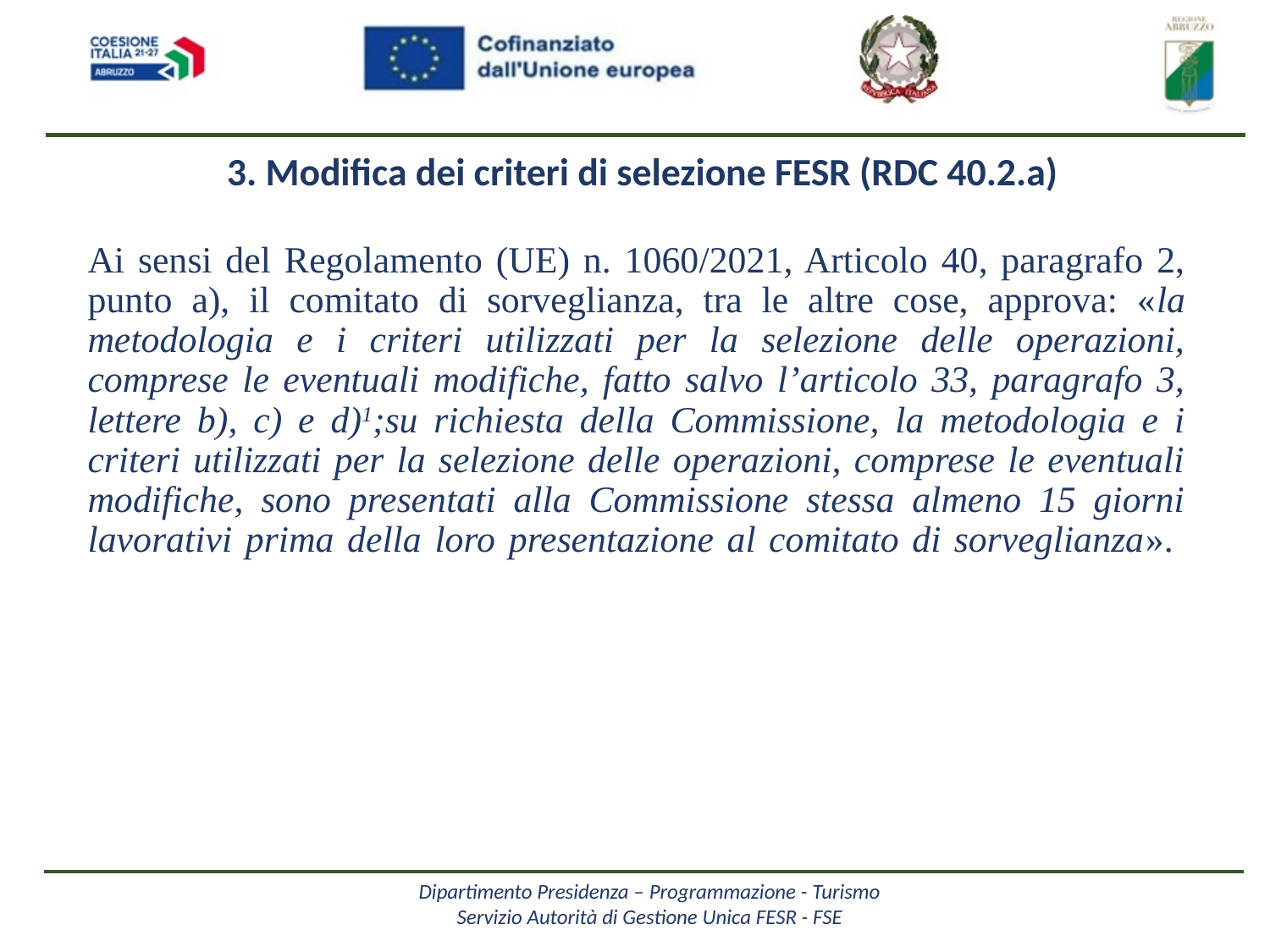

3. Modifica dei criteri di selezione FESR (RDC 40.2.a)
Ai sensi del Regolamento (UE) n. 1060/2021, Articolo 40, paragrafo 2, punto a), il comitato di sorveglianza, tra le altre cose, approva: «la metodologia e i criteri utilizzati per la selezione delle operazioni, comprese le eventuali modifiche, fatto salvo l’articolo 33, paragrafo 3, lettere b), c) e d)1;su richiesta della Commissione, la metodologia e i criteri utilizzati per la selezione delle operazioni, comprese le eventuali modifiche, sono presentati alla Commissione stessa almeno 15 giorni lavorativi prima della loro presentazione al comitato di sorveglianza».